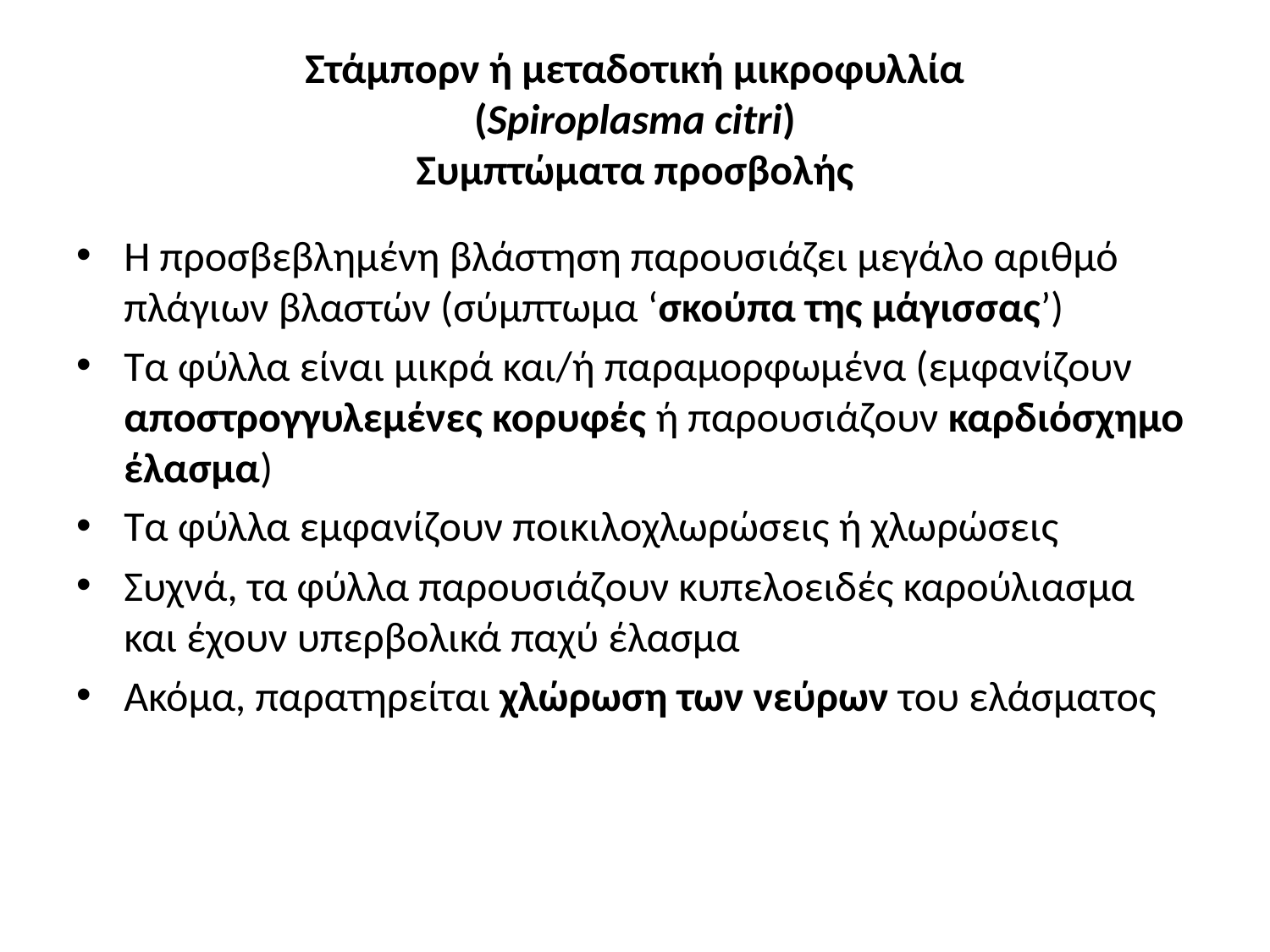

# Στάμπορν ή μεταδοτική μικροφυλλία (Spiroplasma citri) Συμπτώματα προσβολής
Η προσβεβλημένη βλάστηση παρουσιάζει μεγάλο αριθμό πλάγιων βλαστών (σύμπτωμα ‘σκούπα της μάγισσας’)
Τα φύλλα είναι μικρά και/ή παραμορφωμένα (εμφανίζουν αποστρογγυλεμένες κορυφές ή παρουσιάζουν καρδιόσχημο έλασμα)
Τα φύλλα εμφανίζουν ποικιλοχλωρώσεις ή χλωρώσεις
Συχνά, τα φύλλα παρουσιάζουν κυπελοειδές καρούλιασμα και έχουν υπερβολικά παχύ έλασμα
Ακόμα, παρατηρείται χλώρωση των νεύρων του ελάσματος